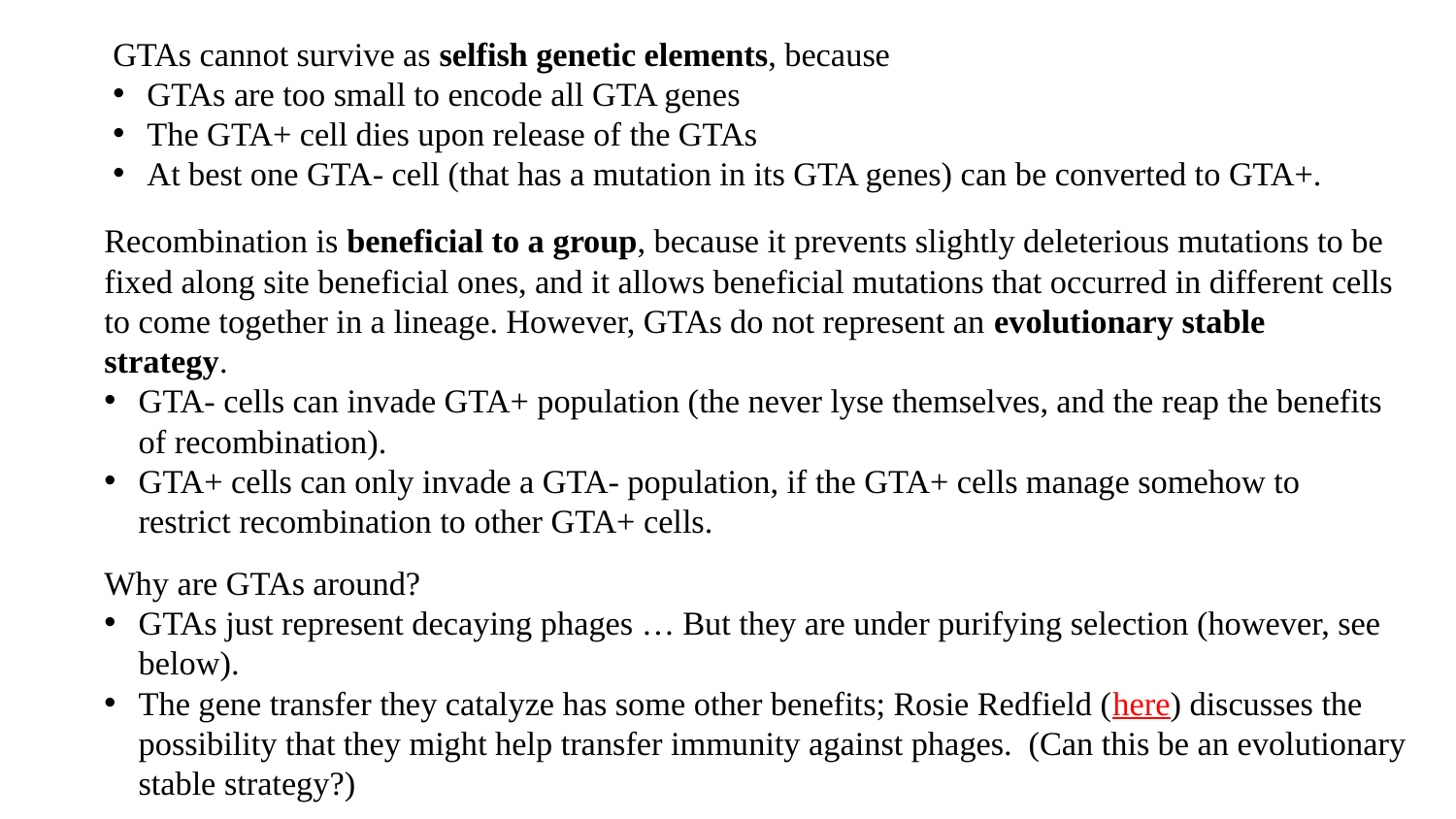

GTAs cannot survive as selfish genetic elements, because
GTAs are too small to encode all GTA genes
The GTA+ cell dies upon release of the GTAs
At best one GTA- cell (that has a mutation in its GTA genes) can be converted to GTA+.
Recombination is beneficial to a group, because it prevents slightly deleterious mutations to be fixed along site beneficial ones, and it allows beneficial mutations that occurred in different cells to come together in a lineage. However, GTAs do not represent an evolutionary stable strategy.
GTA- cells can invade GTA+ population (the never lyse themselves, and the reap the benefits of recombination).
GTA+ cells can only invade a GTA- population, if the GTA+ cells manage somehow to restrict recombination to other GTA+ cells.
Why are GTAs around?
GTAs just represent decaying phages … But they are under purifying selection (however, see below).
The gene transfer they catalyze has some other benefits; Rosie Redfield (here) discusses the possibility that they might help transfer immunity against phages.  (Can this be an evolutionary stable strategy?)